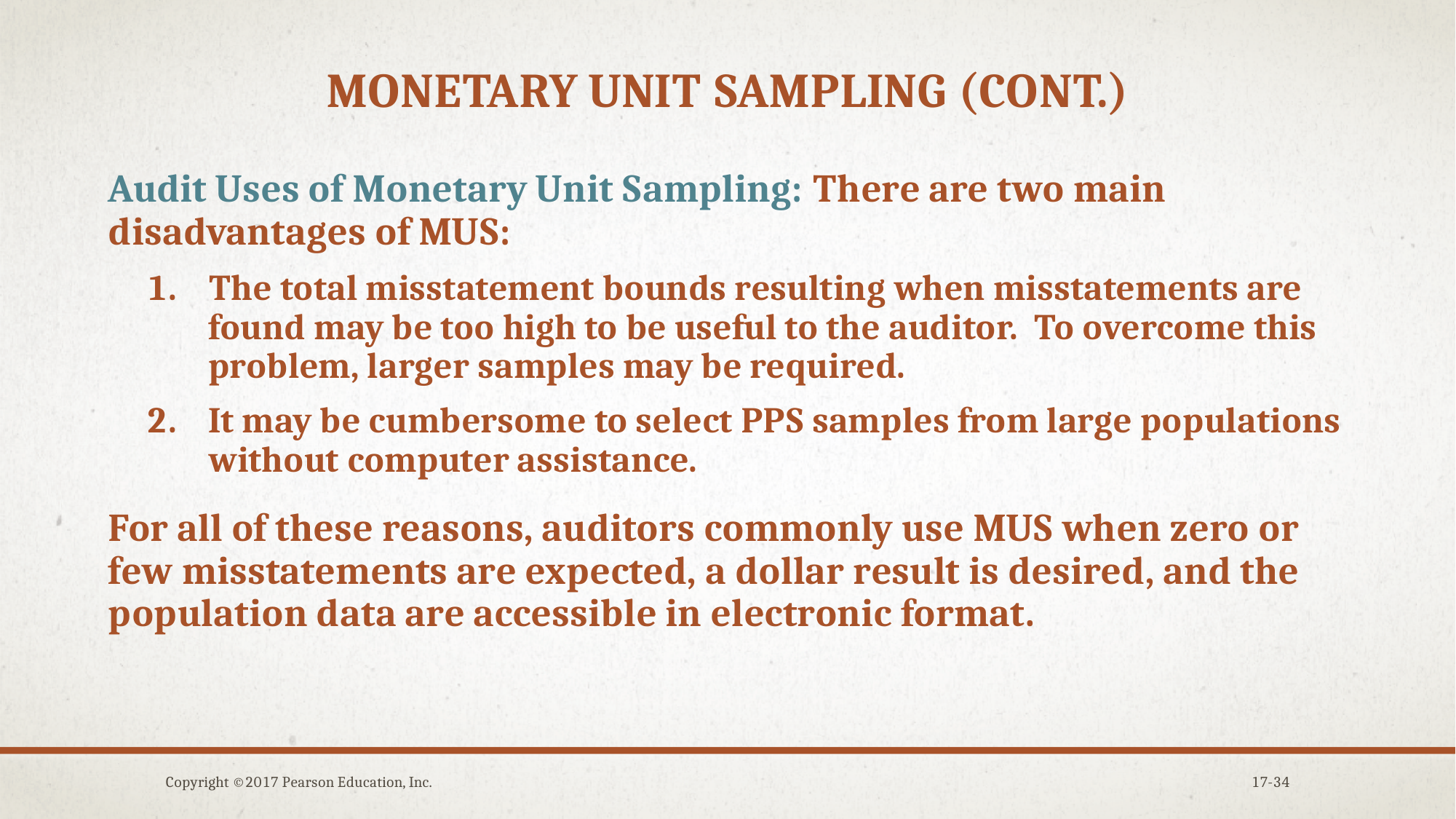

# Monetary Unit sampling (cont.)
Audit Uses of Monetary Unit Sampling: There are two main disadvantages of MUS:
The total misstatement bounds resulting when misstatements are found may be too high to be useful to the auditor.  To overcome this problem, larger samples may be required.
It may be cumbersome to select PPS samples from large populations without computer assistance.
For all of these reasons, auditors commonly use MUS when zero or few misstatements are expected, a dollar result is desired, and the population data are accessible in electronic format.

Copyright ©2017 Pearson Education, Inc.
17-34